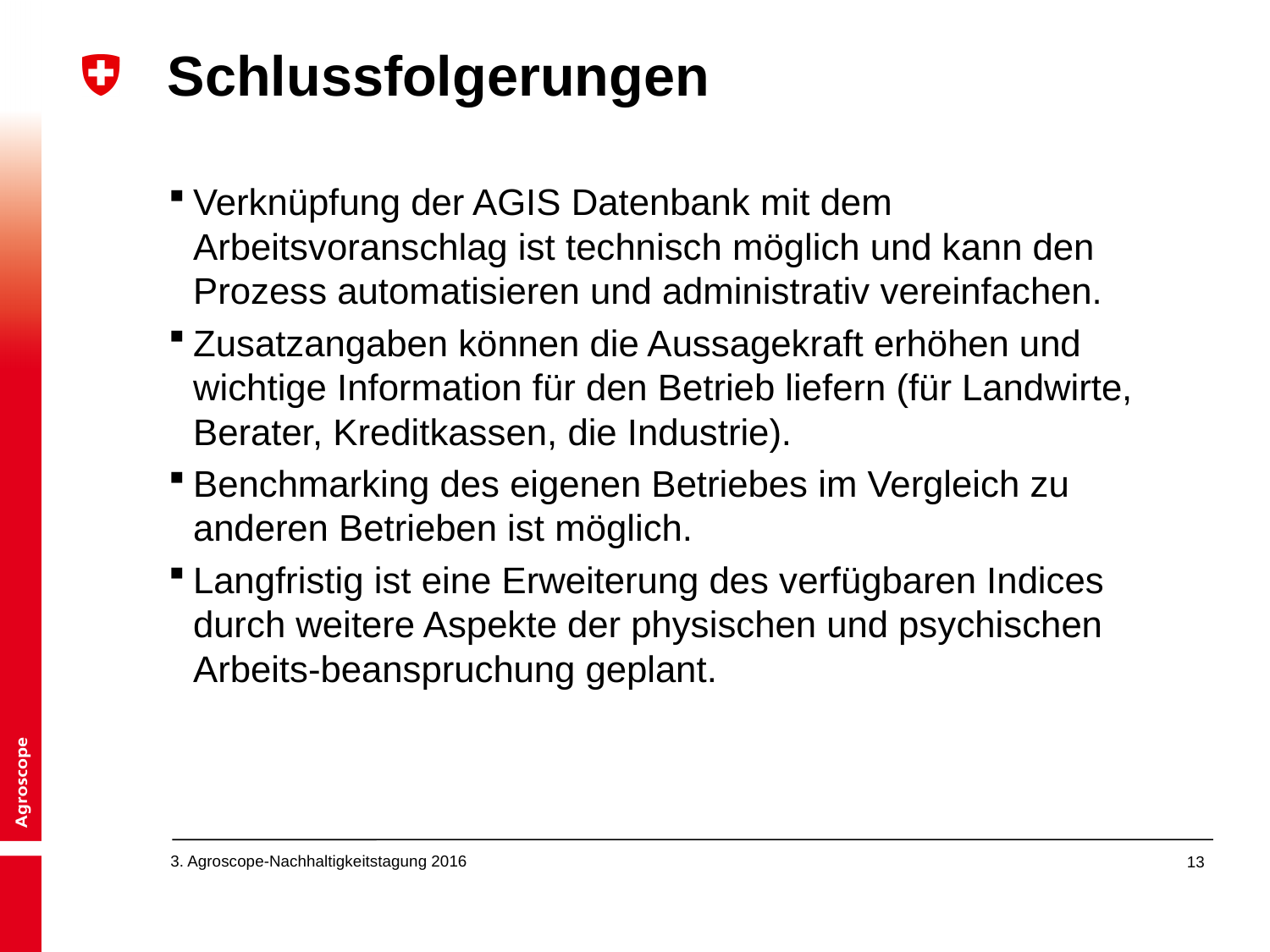

# Schlussfolgerungen
Verknüpfung der AGIS Datenbank mit dem Arbeitsvoranschlag ist technisch möglich und kann den Prozess automatisieren und administrativ vereinfachen.
Zusatzangaben können die Aussagekraft erhöhen und wichtige Information für den Betrieb liefern (für Landwirte, Berater, Kreditkassen, die Industrie).
Benchmarking des eigenen Betriebes im Vergleich zu anderen Betrieben ist möglich.
Langfristig ist eine Erweiterung des verfügbaren Indices durch weitere Aspekte der physischen und psychischen Arbeits-beanspruchung geplant.